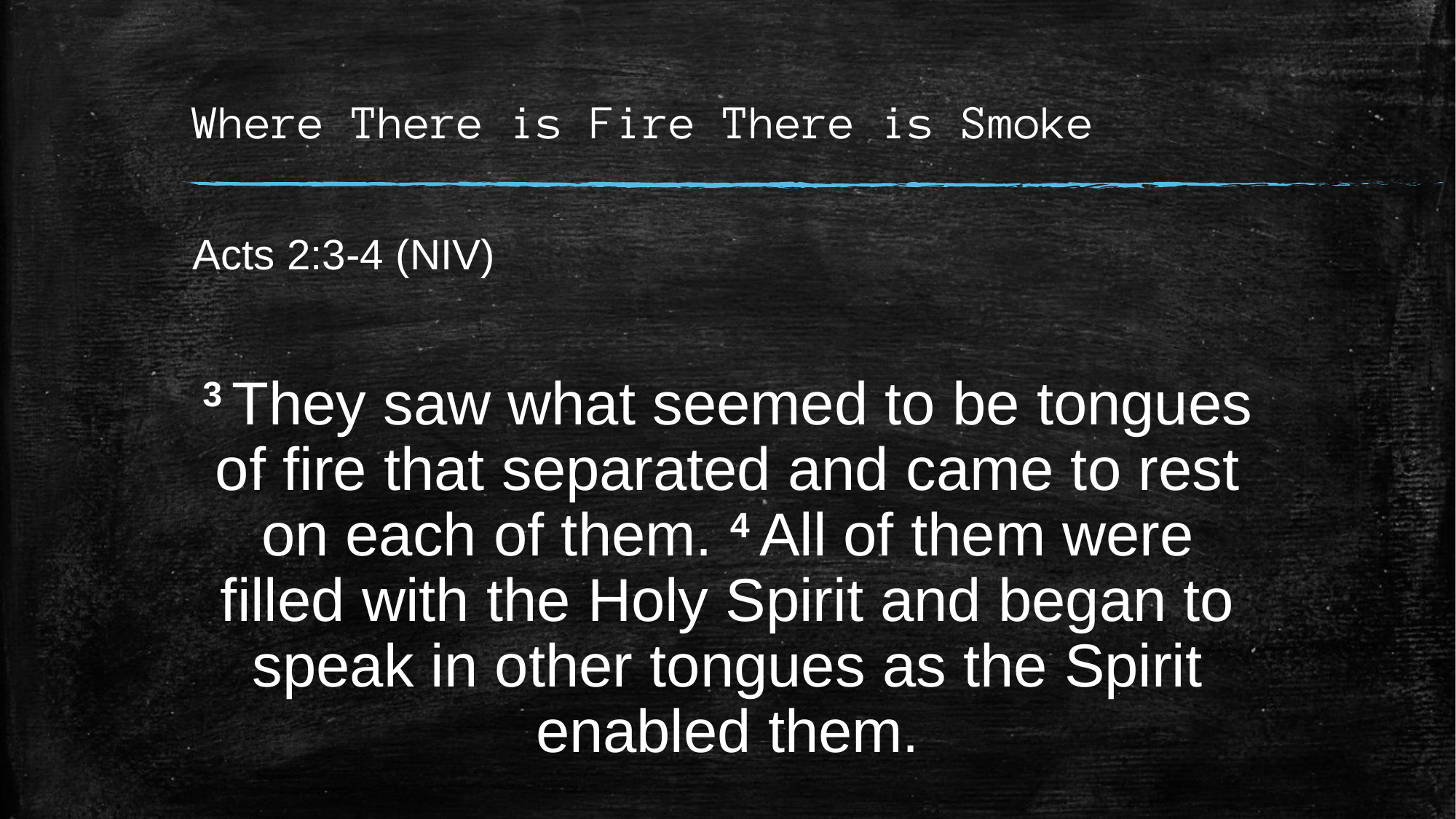

# Where There is Fire There is Smoke
Acts 2:3-4 (NIV)

3 They saw what seemed to be tongues of fire that separated and came to rest on each of them. 4 All of them were filled with the Holy Spirit and began to speak in other tongues as the Spirit enabled them.